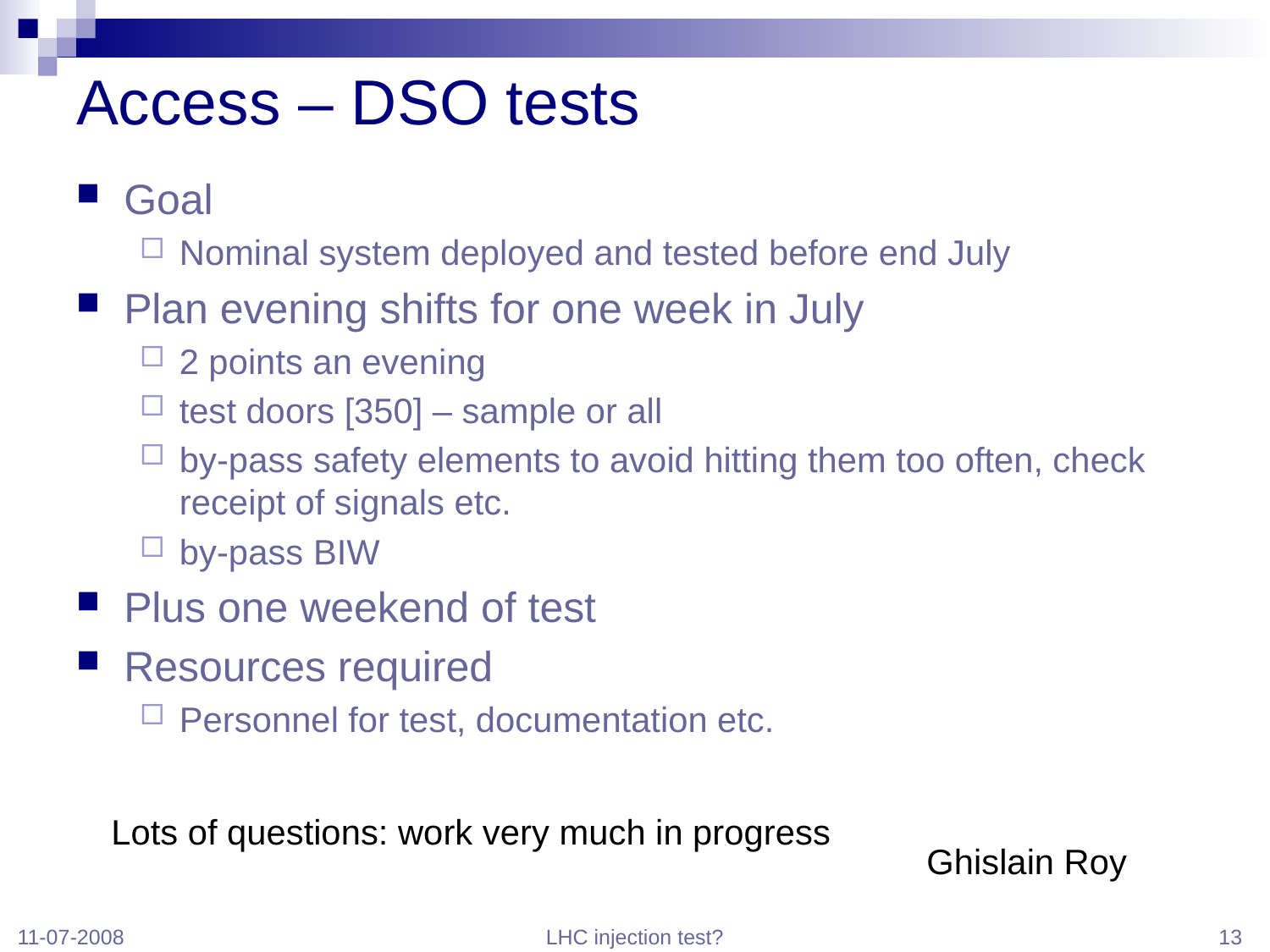

# Access – DSO tests
Goal
Nominal system deployed and tested before end July
Plan evening shifts for one week in July
2 points an evening
test doors [350] – sample or all
by-pass safety elements to avoid hitting them too often, check receipt of signals etc.
by-pass BIW
Plus one weekend of test
Resources required
Personnel for test, documentation etc.

Lots of questions: work very much in progress
Ghislain Roy
11-07-2008
LHC injection test?
13